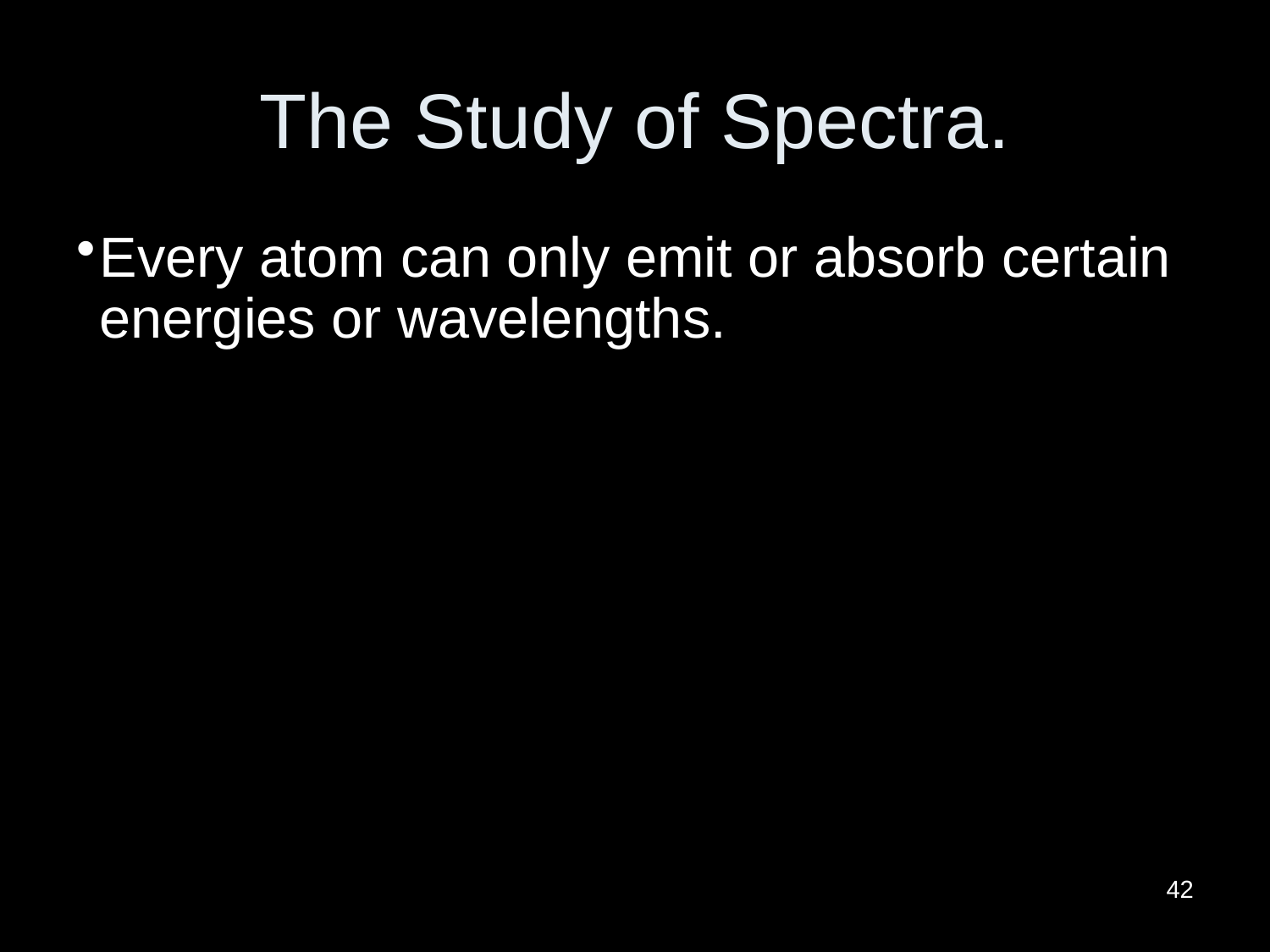

# The Study of Spectra.
Every atom can only emit or absorb certain energies or wavelengths.

42